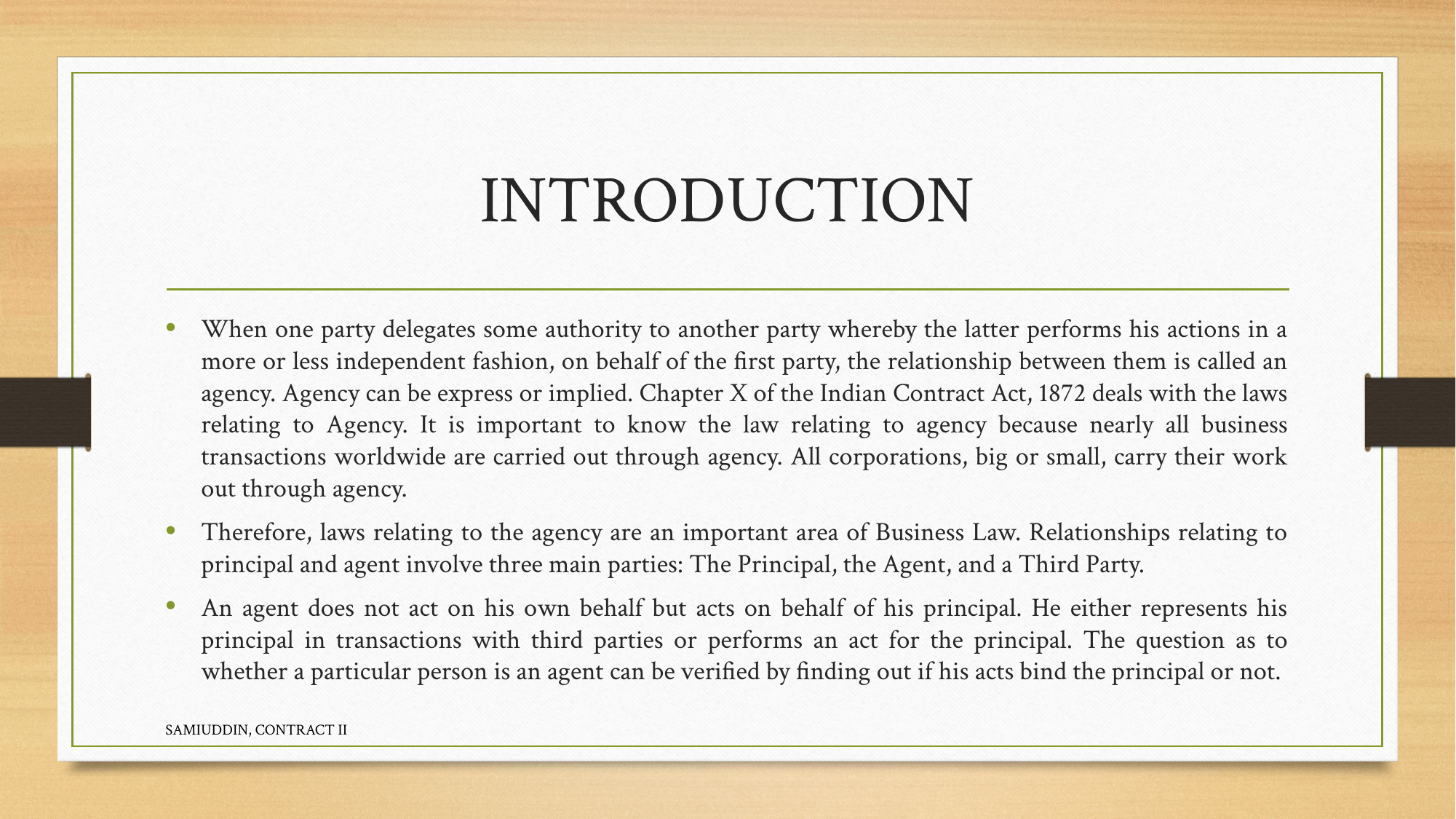

# INTRODUCTION
When one party delegates some authority to another party whereby the latter performs his actions in a more or less independent fashion, on behalf of the first party, the relationship between them is called an agency. Agency can be express or implied. Chapter X of the Indian Contract Act, 1872 deals with the laws relating to Agency. It is important to know the law relating to agency because nearly all business transactions worldwide are carried out through agency. All corporations, big or small, carry their work out through agency.
Therefore, laws relating to the agency are an important area of Business Law. Relationships relating to principal and agent involve three main parties: The Principal, the Agent, and a Third Party.
An agent does not act on his own behalf but acts on behalf of his principal. He either represents his principal in transactions with third parties or performs an act for the principal. The question as to whether a particular person is an agent can be verified by finding out if his acts bind the principal or not.
SAMIUDDIN, CONTRACT II